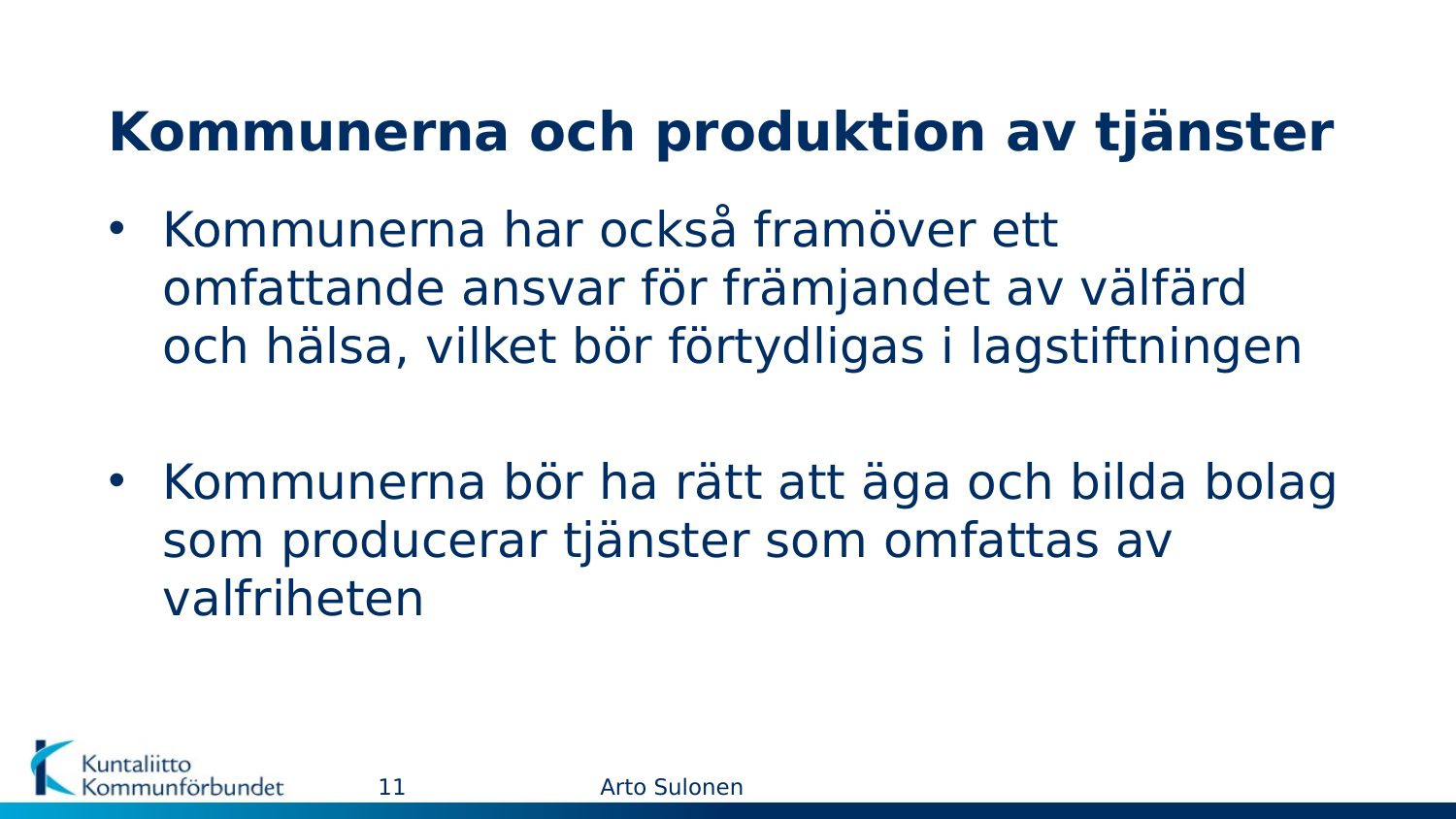

# Kommunerna och produktion av tjänster
Kommunerna har också framöver ett omfattande ansvar för främjandet av välfärd och hälsa, vilket bör förtydligas i lagstiftningen

Kommunerna bör ha rätt att äga och bilda bolag som producerar tjänster som omfattas av valfriheten

11
Arto Sulonen